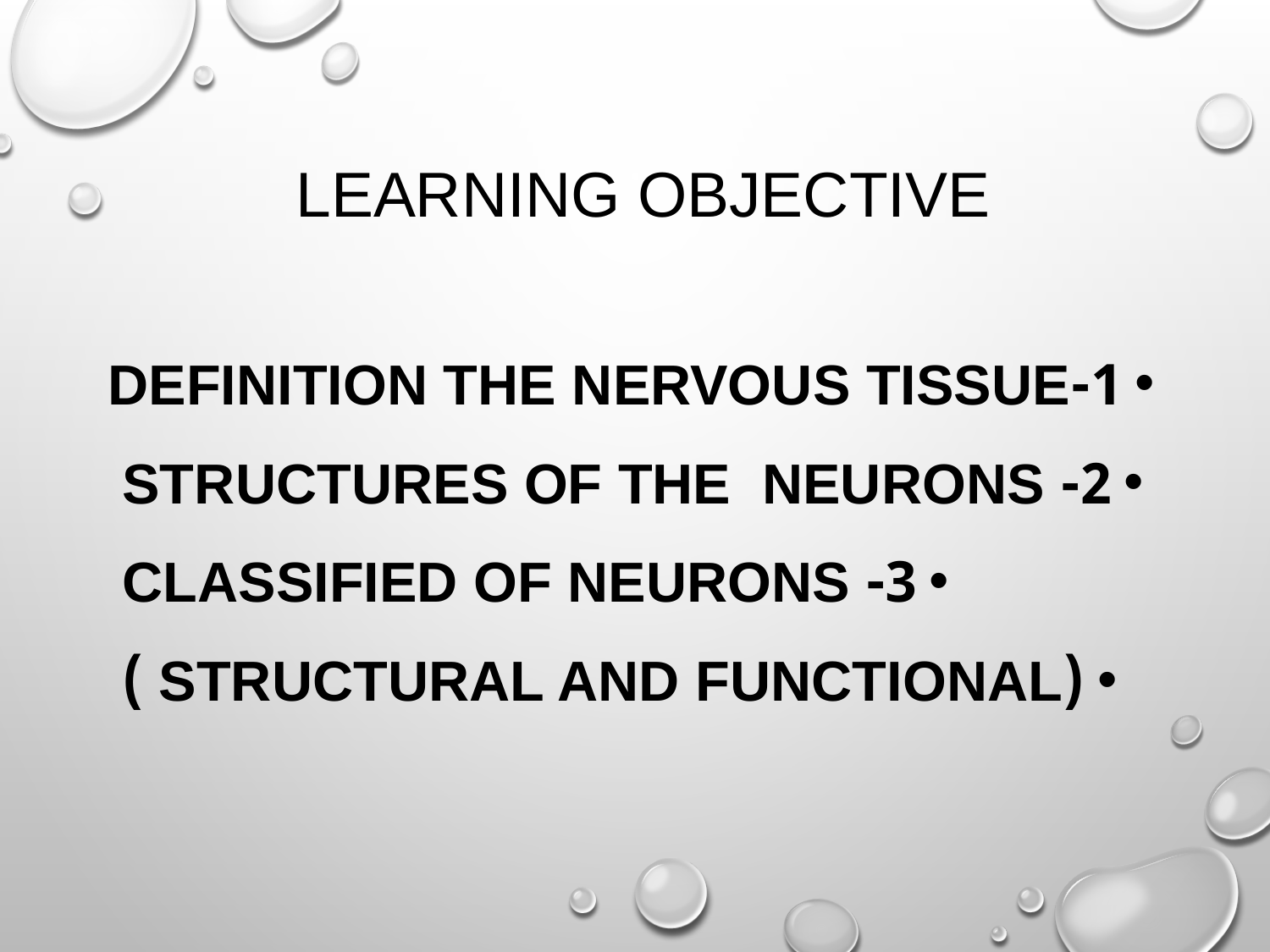

# Learning objective
1-Definition the nervous tissue
2- Structures of the  neurons
3- Classified of Neurons
(Structural and Functional )